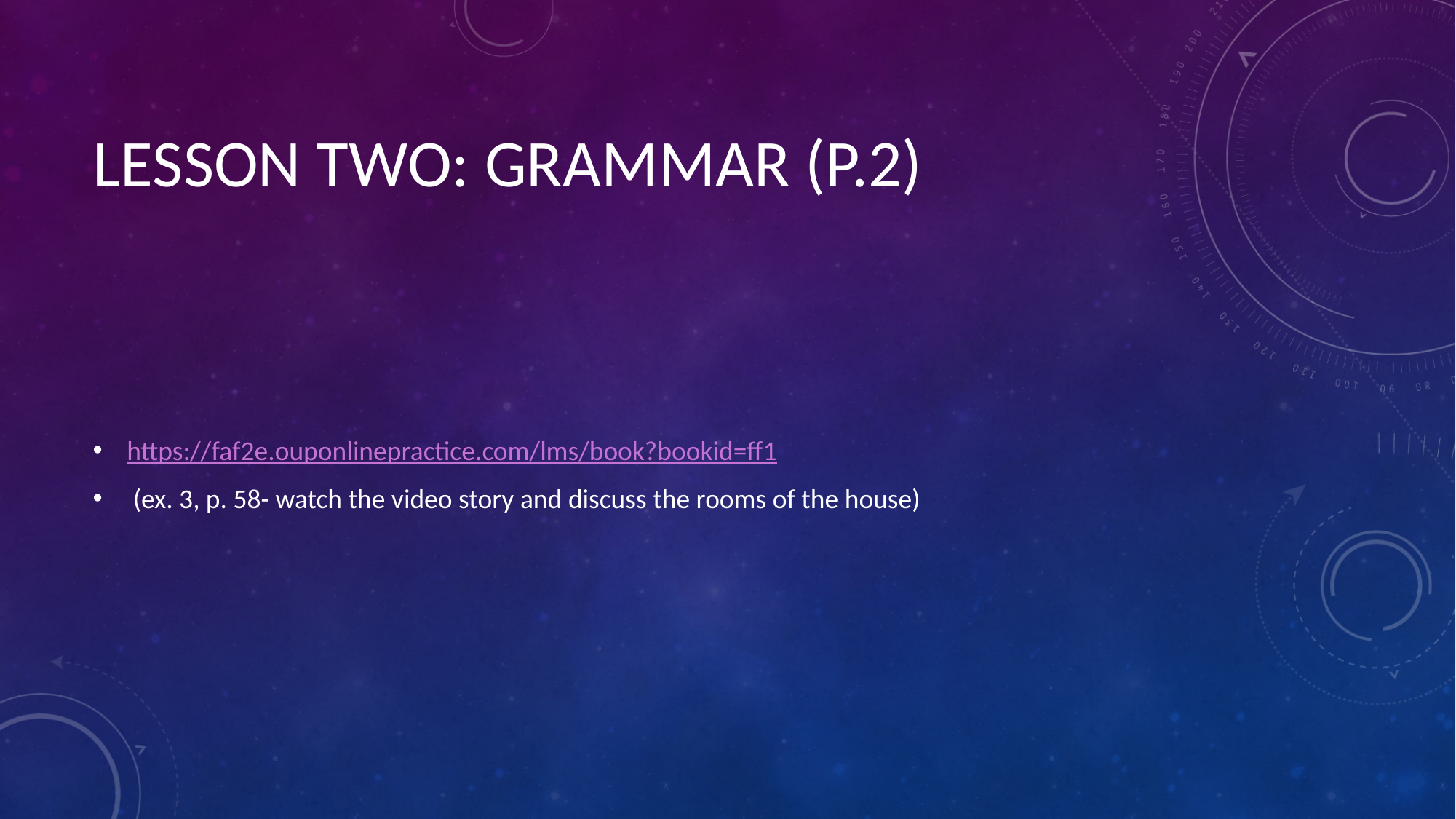

# Lesson two: Grammar (p.2)
https://faf2e.ouponlinepractice.com/lms/book?bookid=ff1
 (ex. 3, p. 58- watch the video story and discuss the rooms of the house)